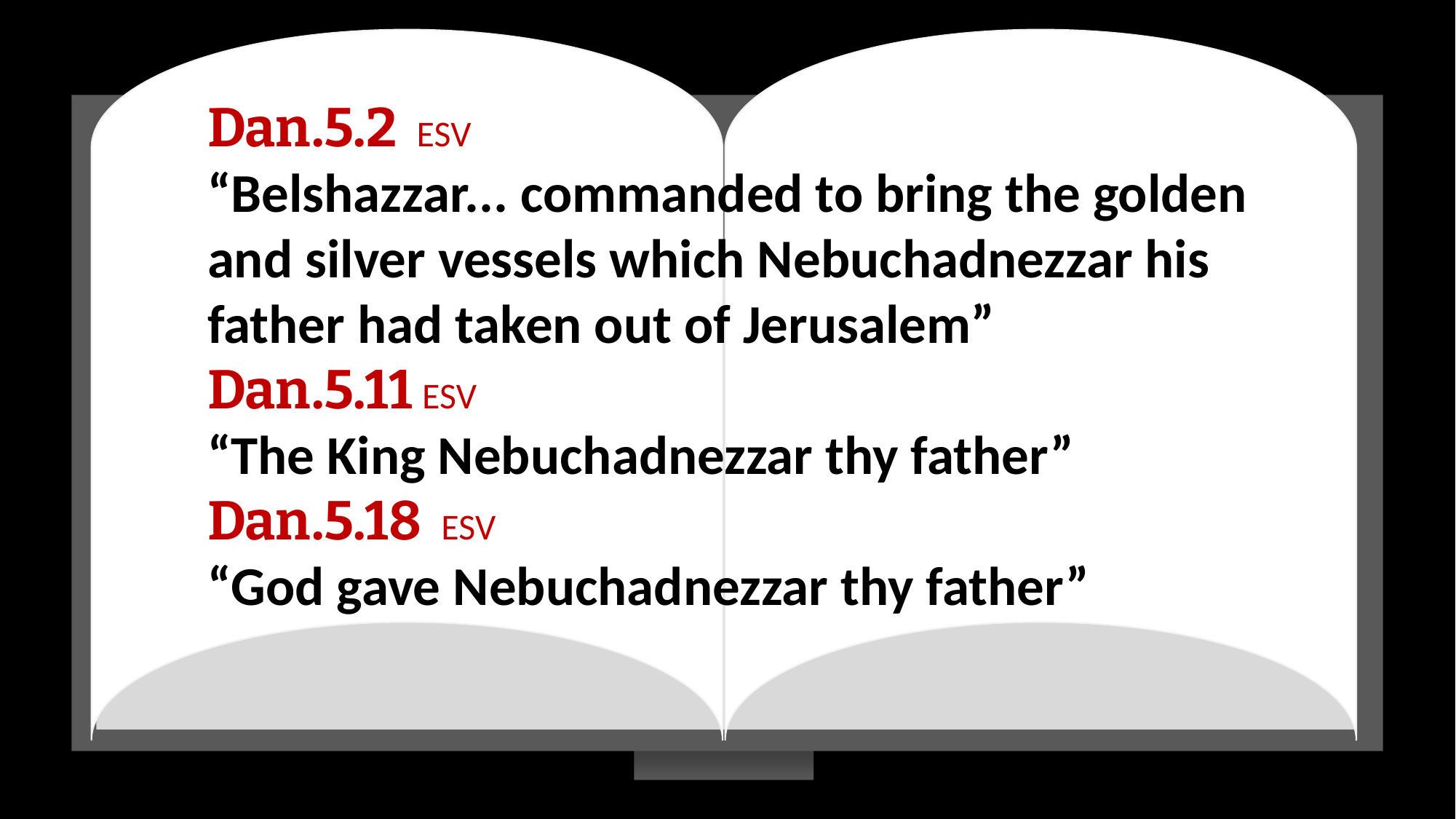

Dan.5.2  ESV
“Belshazzar... commanded to bring the golden and silver vessels which Nebuchadnezzar his father had taken out of Jerusalem”
Dan.5.11 ESV
“The King Nebuchadnezzar thy father”
Dan.5.18  ESV
“God gave Nebuchadnezzar thy father”

#